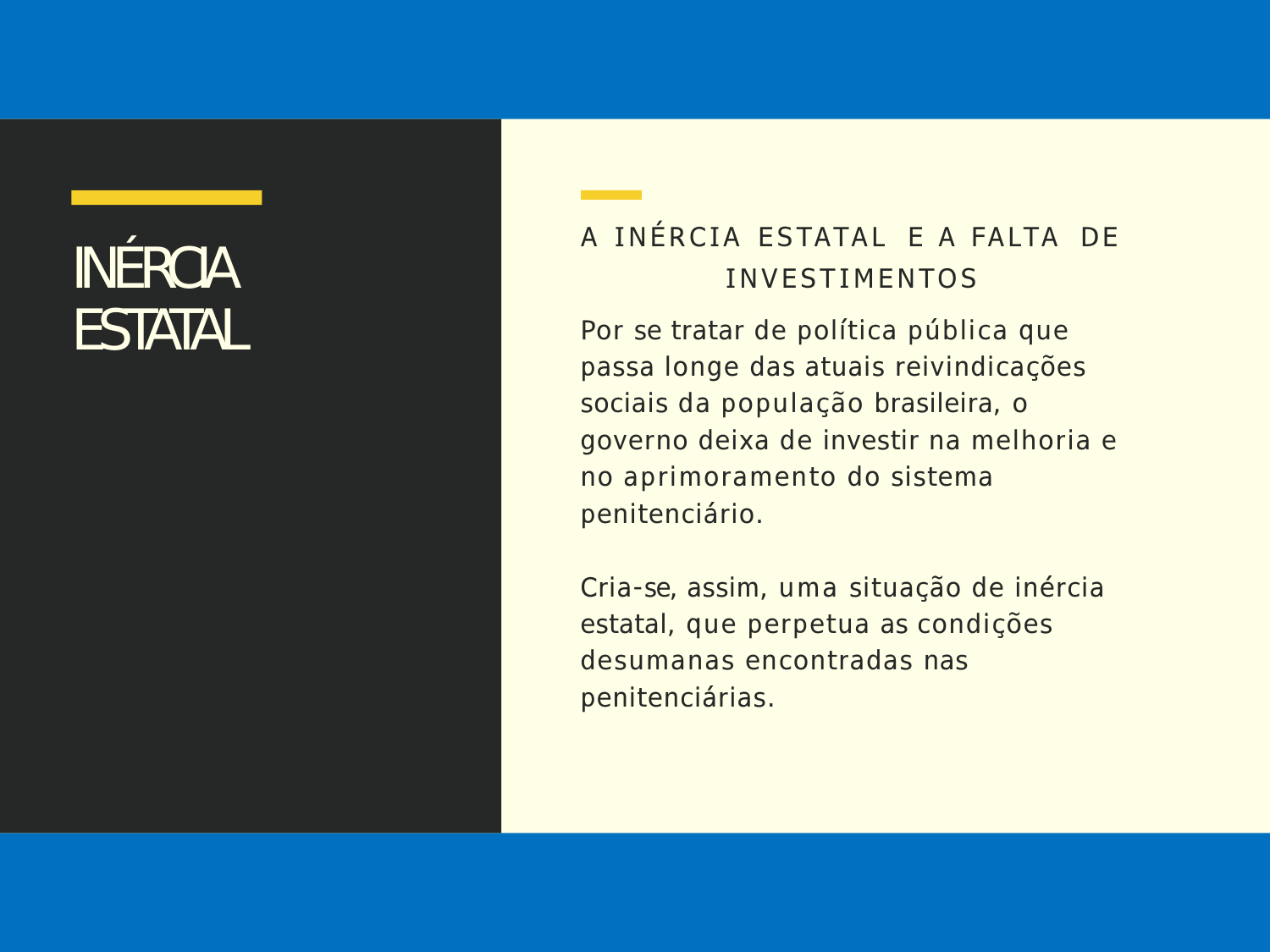

# A	INÉRCIA	ESTATAL	E	A	FALTA	DE INVESTIMENTOS
INÉRCIA ESTATAL
Por se tratar de política pública que passa longe das atuais reivindicações sociais da população brasileira, o governo deixa de investir na melhoria e no aprimoramento do sistema penitenciário.

Cria-se, assim, uma situação de inércia estatal, que perpetua as condições desumanas encontradas nas penitenciárias.